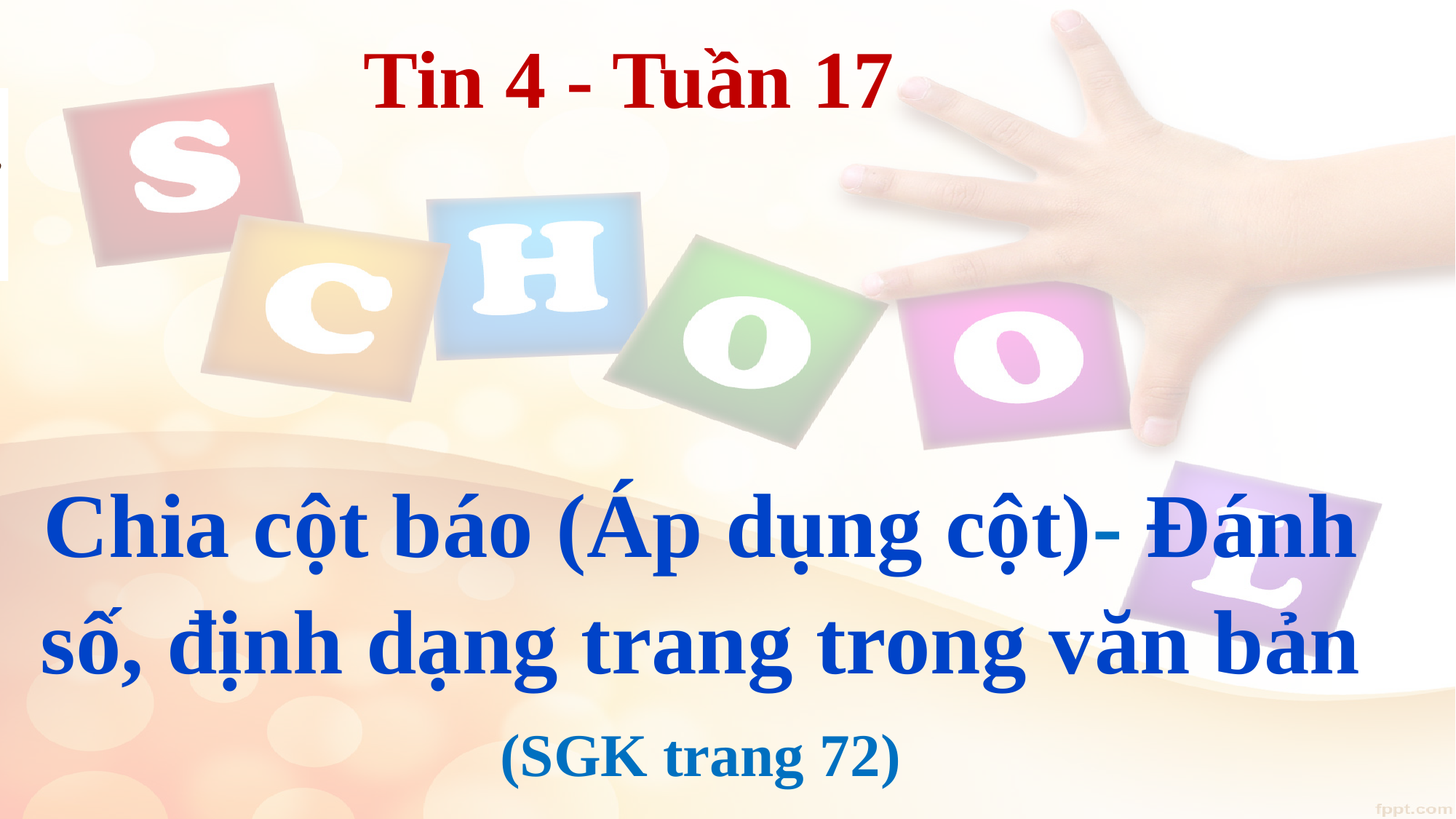

# Tin 4 - Tuần 17
Chia cột báo (Áp dụng cột)- Đánh số, định dạng trang trong văn bản
(SGK trang 72)